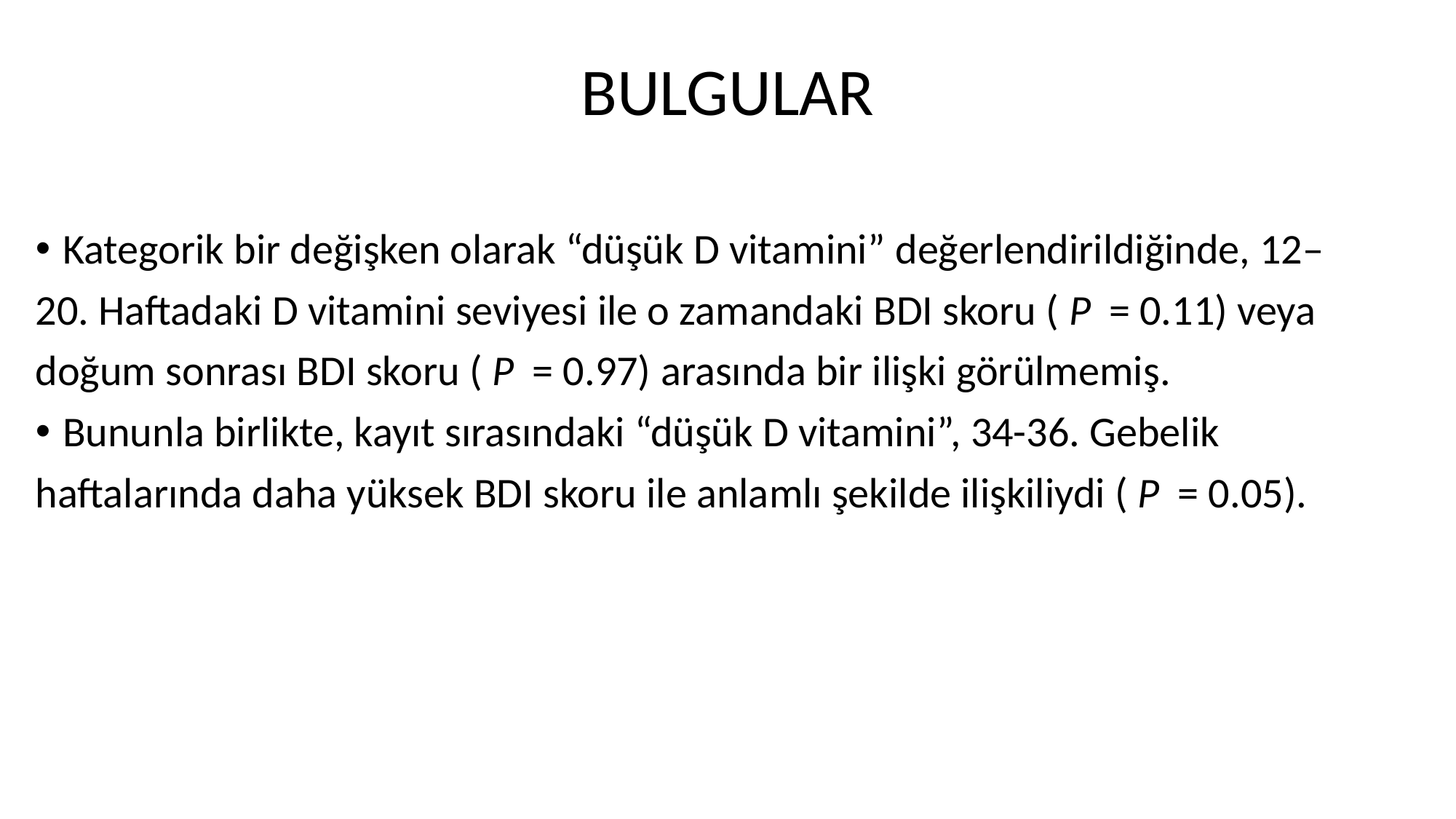

# BULGULAR
Kategorik bir değişken olarak “düşük D vitamini” değerlendirildiğinde, 12–
20. Haftadaki D vitamini seviyesi ile o zamandaki BDI skoru ( P  = 0.11) veya
doğum sonrası BDI skoru ( P  = 0.97) arasında bir ilişki görülmemiş.
Bununla birlikte, kayıt sırasındaki “düşük D vitamini”, 34-36. Gebelik
haftalarında daha yüksek BDI skoru ile anlamlı şekilde ilişkiliydi ( P  = 0.05).